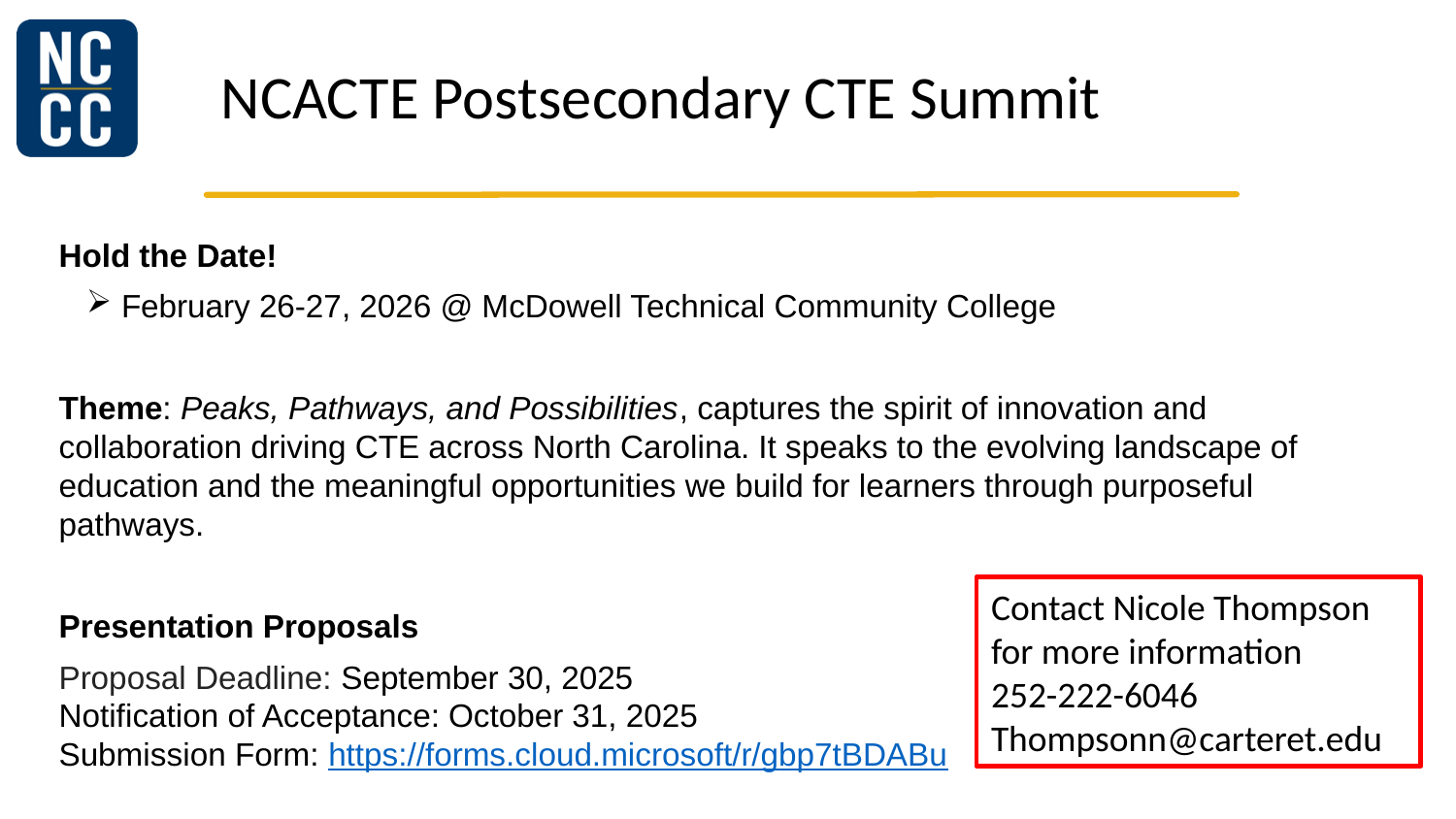

# NCACTE Postsecondary CTE Summit
Hold the Date!
 February 26-27, 2026 @ McDowell Technical Community College

Theme: Peaks, Pathways, and Possibilities, captures the spirit of innovation and collaboration driving CTE across North Carolina. It speaks to the evolving landscape of education and the meaningful opportunities we build for learners through purposeful pathways.

Presentation Proposals
Proposal Deadline: September 30, 2025
Notification of Acceptance: October 31, 2025
Submission Form: https://forms.cloud.microsoft/r/gbp7tBDABu
Contact Nicole Thompson for more information
252-222-6046
Thompsonn@carteret.edu